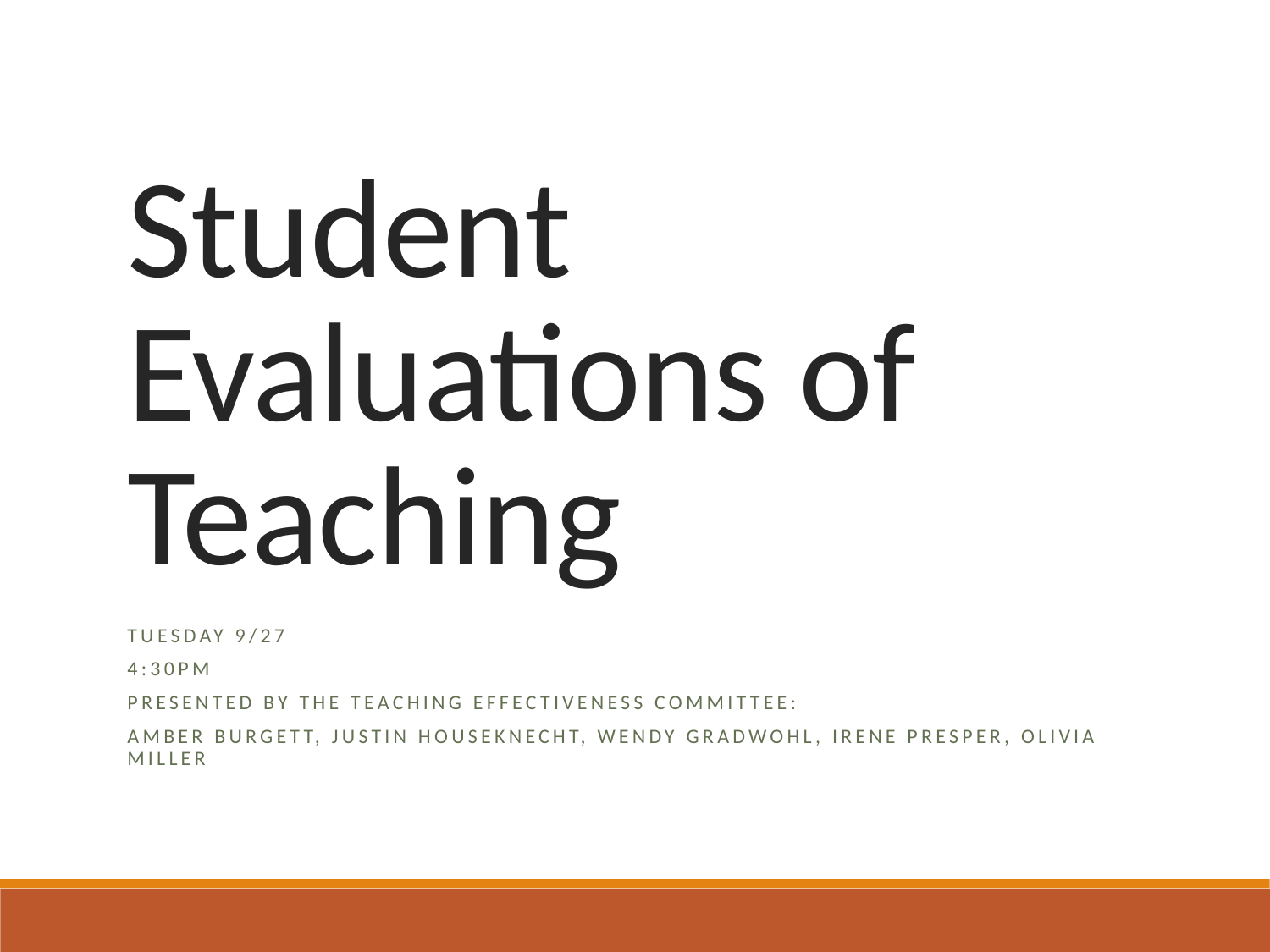

# Student Evaluations of Teaching
Tuesday 9/27
4:30pm
Presented by the Teaching Effectiveness Committee:
Amber Burgett, Justin Houseknecht, Wendy Gradwohl, Irene Presper, Olivia MIller